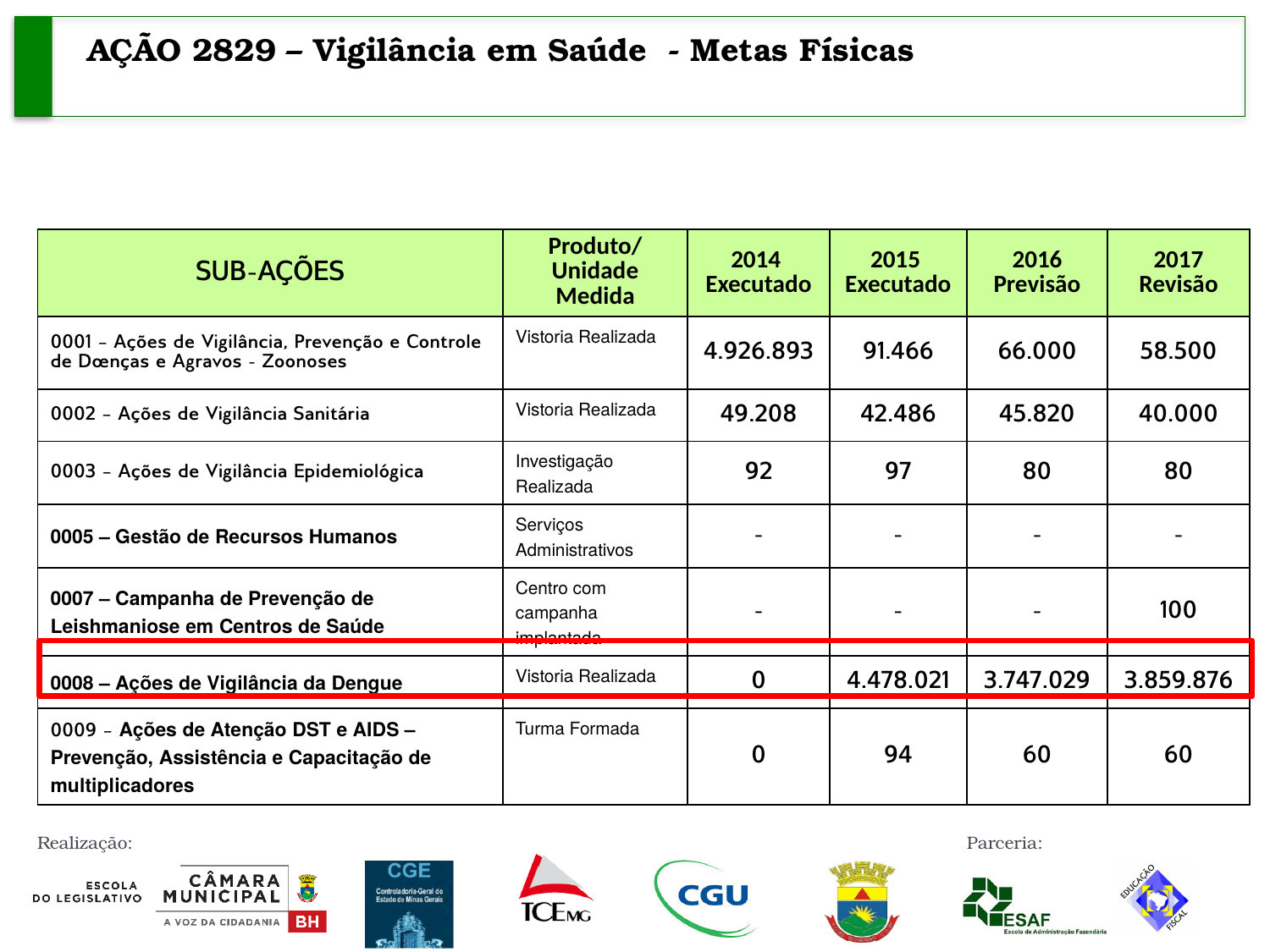

# AÇÃO 2829 – Vigilância em Saúde  - Metas Físicas
| SUB-AÇÕES | Produto/ Unidade Medida | 2014 Executado | 2015 Executado | 2016 Previsão | 2017 Revisão |
| --- | --- | --- | --- | --- | --- |
| 0001 – Ações de Vigilância, Prevenção e Controle de Doenças e Agravos - Zoonoses | Vistoria Realizada | 4.926.893 | 91.466 | 66.000 | 58.500 |
| 0002 – Ações de Vigilância Sanitária | Vistoria Realizada | 49.208 | 42.486 | 45.820 | 40.000 |
| 0003 – Ações de Vigilância Epidemiológica | Investigação Realizada | 92 | 97 | 80 | 80 |
| 0005 – Gestão de Recursos Humanos | Serviços Administrativos | - | - | - | - |
| 0007 – Campanha de Prevenção de Leishmaniose em Centros de Saúde | Centro com campanha implantada | - | - | - | 100 |
| 0008 – Ações de Vigilância da Dengue | Vistoria Realizada | 0 | 4.478.021 | 3.747.029 | 3.859.876 |
| 0009 – Ações de Atenção DST e AIDS – Prevenção, Assistência e Capacitação de multiplicadores | Turma Formada | 0 | 94 | 60 | 60 |